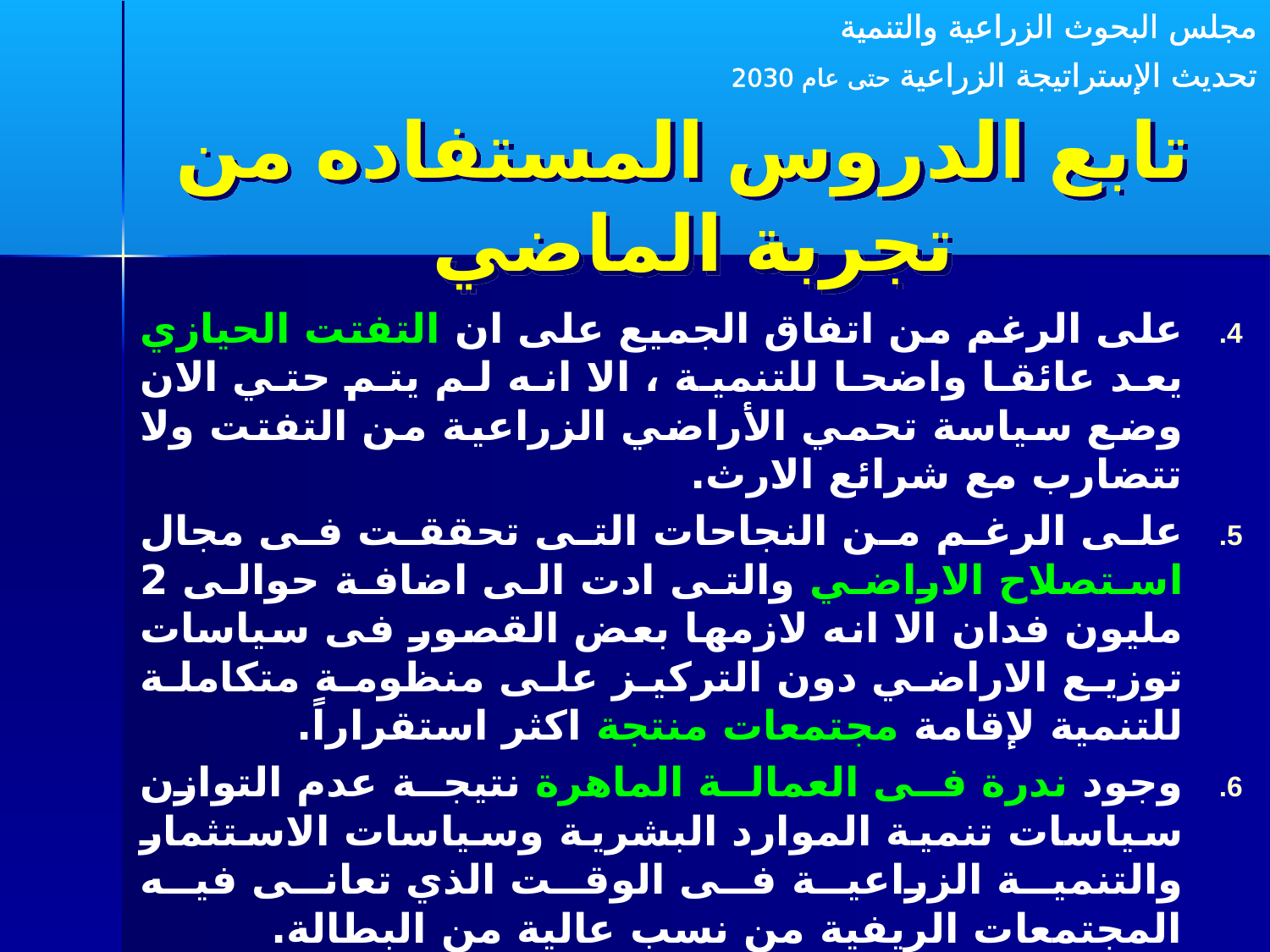

مجلس البحوث الزراعية والتنمية
تحديث الإستراتيجة الزراعية حتى عام 2030
# تابع الدروس المستفاده من تجربة الماضي
على الرغم من اتفاق الجميع على ان التفتت الحيازي يعد عائقا واضحا للتنمية ، الا انه لم يتم حتي الان وضع سياسة تحمي الأراضي الزراعية من التفتت ولا تتضارب مع شرائع الارث.
على الرغم من النجاحات التى تحققت فى مجال استصلاح الاراضي والتى ادت الى اضافة حوالى 2 مليون فدان الا انه لازمها بعض القصور فى سياسات توزيع الاراضي دون التركيز على منظومة متكاملة للتنمية لإقامة مجتمعات منتجة اكثر استقراراً.
وجود ندرة فى العمالة الماهرة نتيجة عدم التوازن سياسات تنمية الموارد البشرية وسياسات الاستثمار والتنمية الزراعية فى الوقت الذي تعانى فيه المجتمعات الريفية من نسب عالية من البطالة.